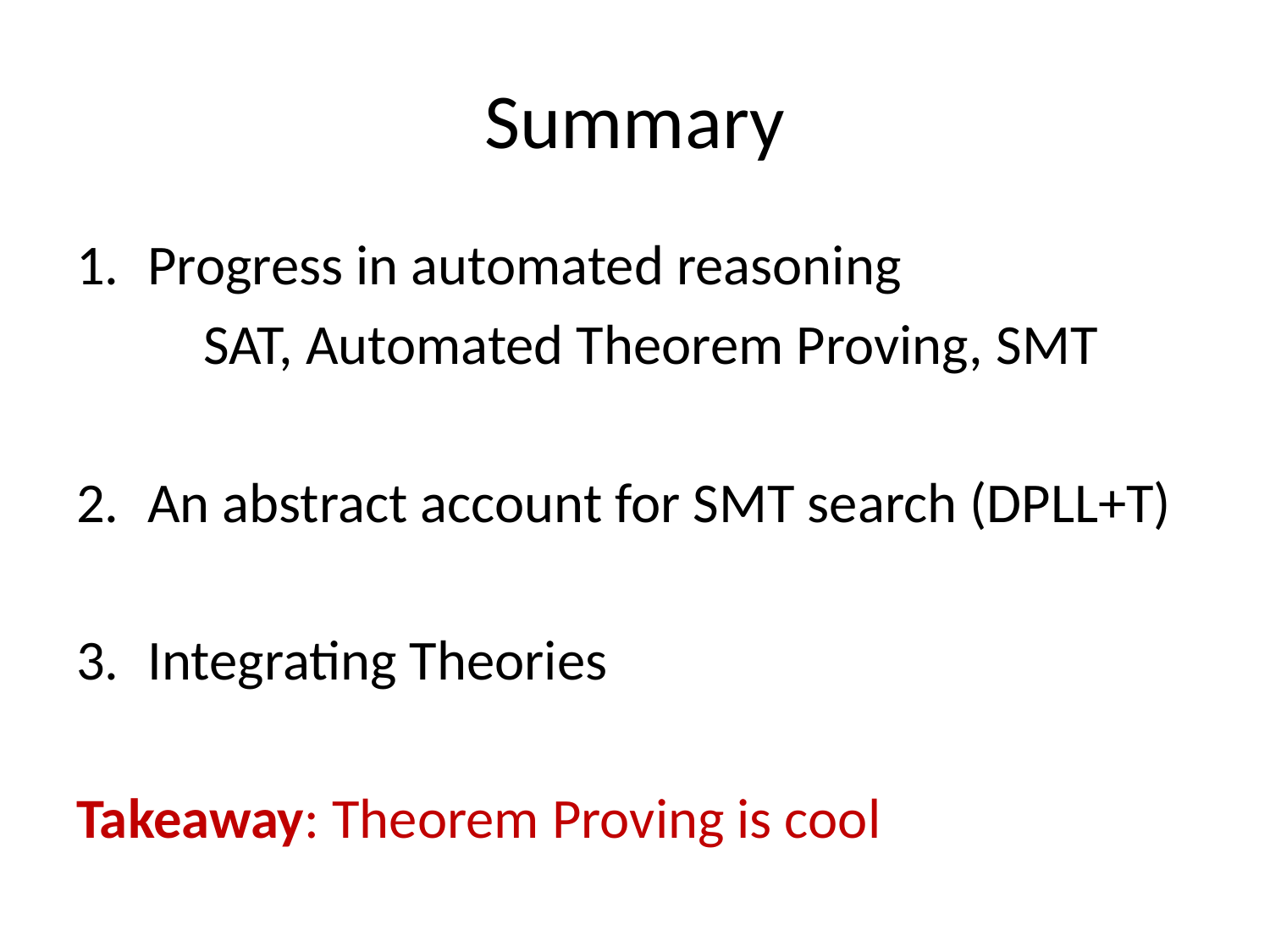

# Summary
Progress in automated reasoning
	SAT, Automated Theorem Proving, SMT

An abstract account for SMT search (DPLL+T)

Integrating Theories

Takeaway: Theorem Proving is cool